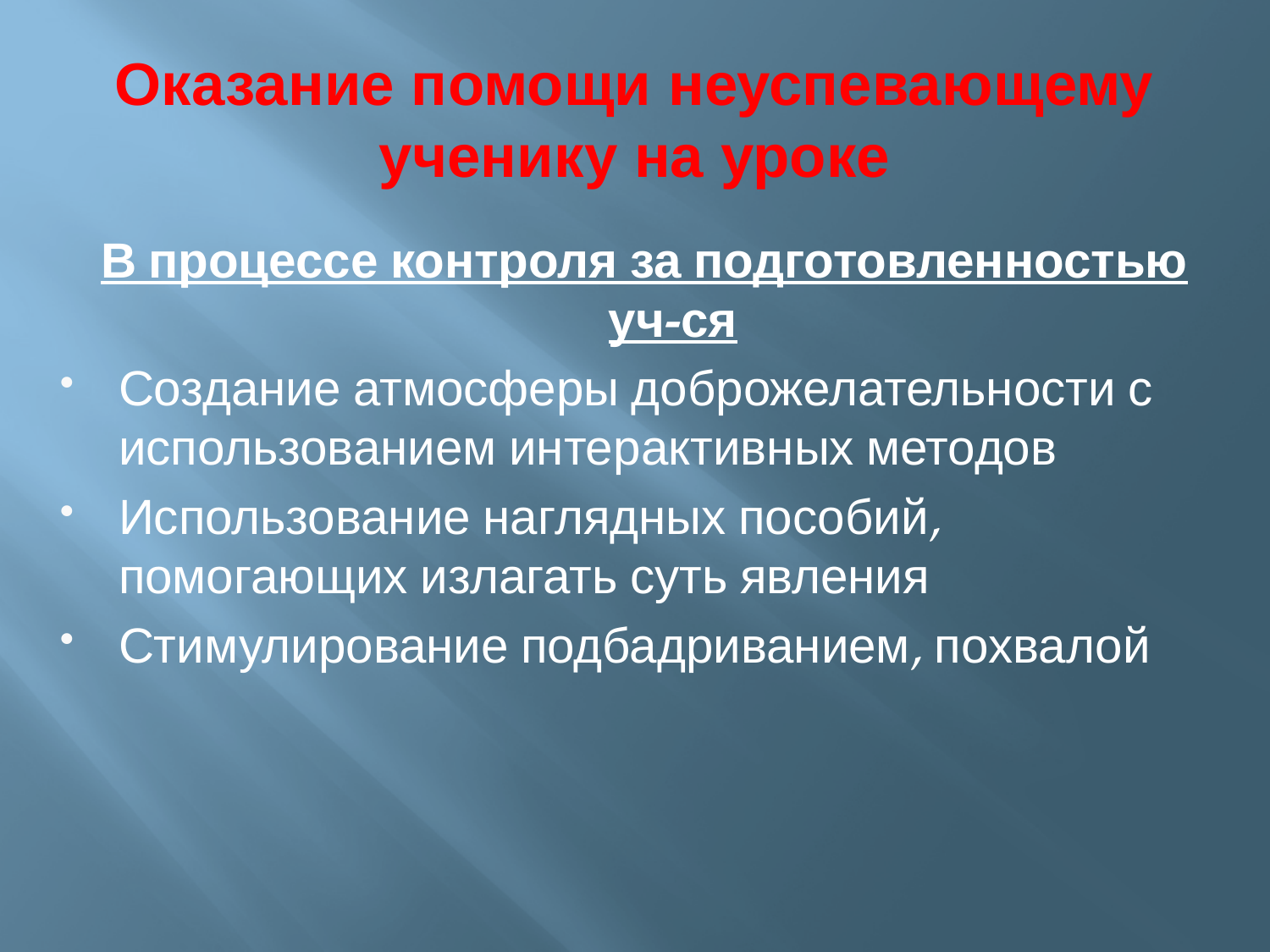

# Оказание помощи неуспевающему ученику на уроке
В процессе контроля за подготовленностью уч-ся
Создание атмосферы доброжелательности с использованием интерактивных методов
Использование наглядных пособий, помогающих излагать суть явления
Стимулирование подбадриванием, похвалой